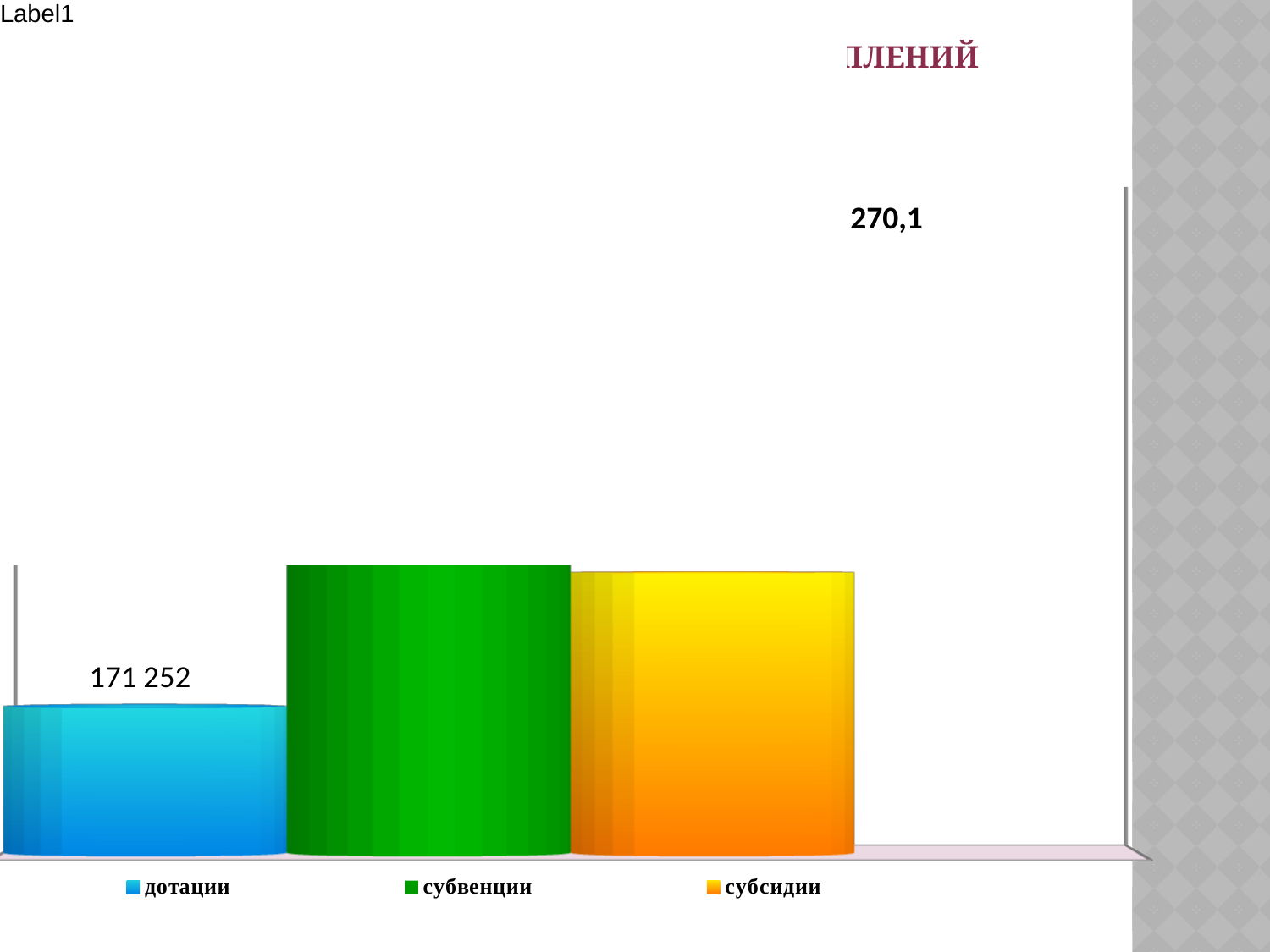

# Объем безвозмездных поступлений на 2018 год,  тыс.рублей

[unsupported chart]

Всего 335 270,1